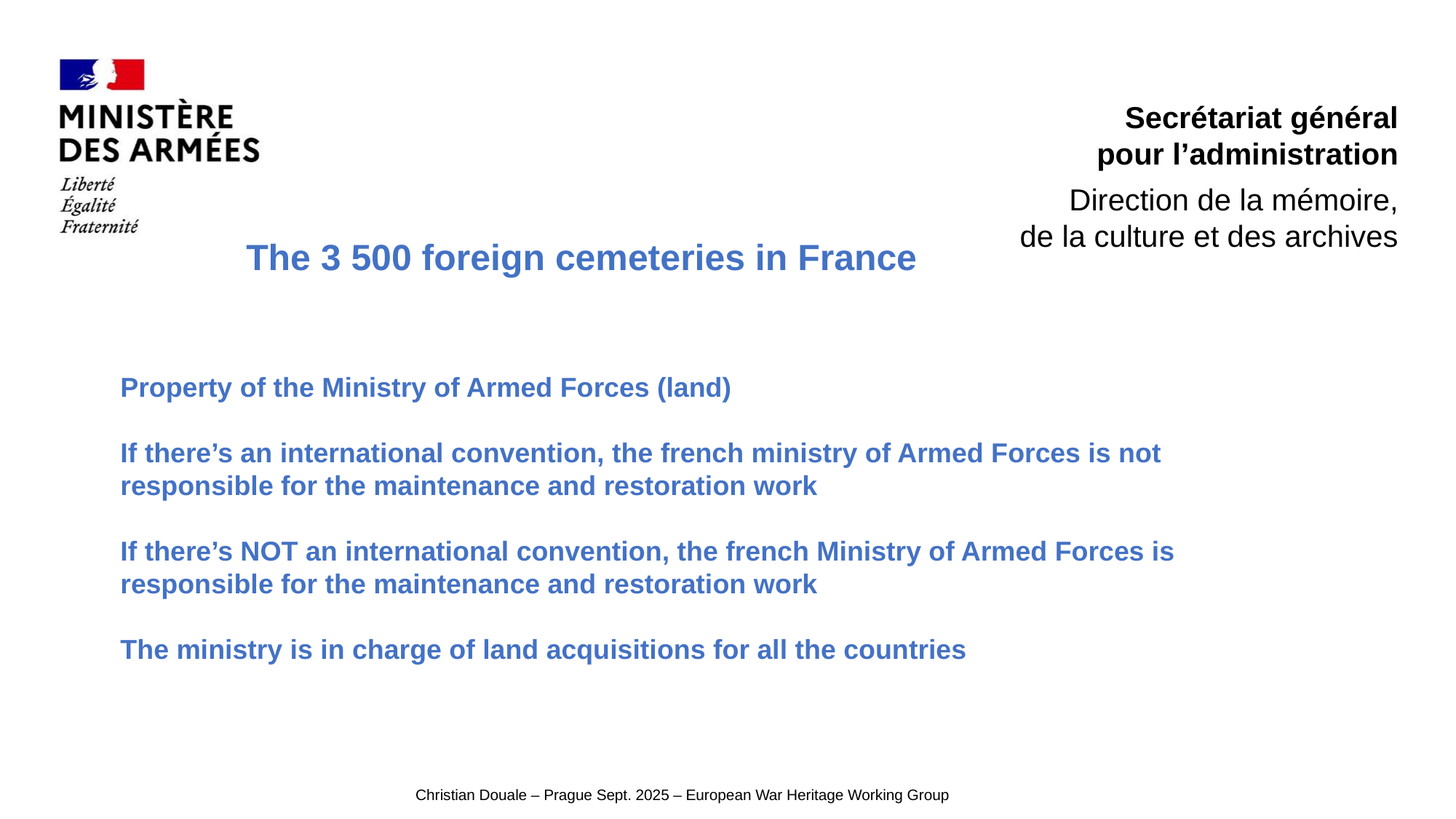

The 3 500 foreign cemeteries in France
Property of the Ministry of Armed Forces (land)

If there’s an international convention, the french ministry of Armed Forces is not
responsible for the maintenance and restoration work

If there’s NOT an international convention, the french Ministry of Armed Forces is
responsible for the maintenance and restoration work

The ministry is in charge of land acquisitions for all the countries

Christian Douale – Prague Sept. 2025 – European War Heritage Working Group